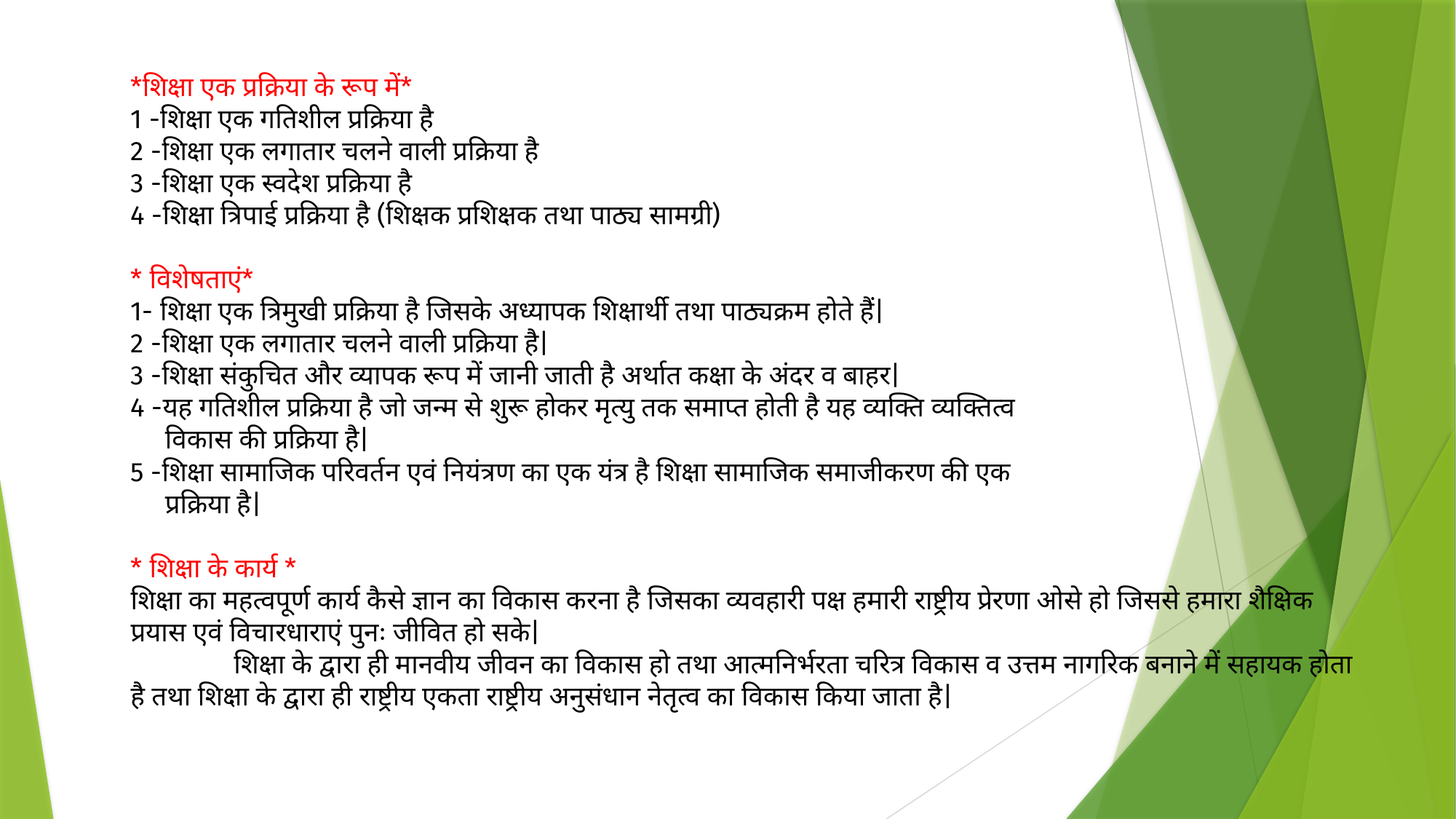

# *शिक्षा एक प्रक्रिया के रूप में* 1 -शिक्षा एक गतिशील प्रक्रिया है 2 -शिक्षा एक लगातार चलने वाली प्रक्रिया है 3 -शिक्षा एक स्वदेश प्रक्रिया है 4 -शिक्षा त्रिपाई प्रक्रिया है (शिक्षक प्रशिक्षक तथा पाठ्य सामग्री) * विशेषताएं* 1- शिक्षा एक त्रिमुखी प्रक्रिया है जिसके अध्यापक शिक्षार्थी तथा पाठ्यक्रम होते हैं| 2 -शिक्षा एक लगातार चलने वाली प्रक्रिया है| 3 -शिक्षा संकुचित और व्यापक रूप में जानी जाती है अर्थात कक्षा के अंदर व बाहर| 4 -यह गतिशील प्रक्रिया है जो जन्म से शुरू होकर मृत्यु तक समाप्त होती है यह व्यक्ति व्यक्तित्व विकास की प्रक्रिया है| 5 -शिक्षा सामाजिक परिवर्तन एवं नियंत्रण का एक यंत्र है शिक्षा सामाजिक समाजीकरण की एक प्रक्रिया है| * शिक्षा के कार्य * शिक्षा का महत्वपूर्ण कार्य कैसे ज्ञान का विकास करना है जिसका व्यवहारी पक्ष हमारी राष्ट्रीय प्रेरणा ओसे हो जिससे हमारा शैक्षिक प्रयास एवं विचारधाराएं पुनः जीवित हो सके| शिक्षा के द्वारा ही मानवीय जीवन का विकास हो तथा आत्मनिर्भरता चरित्र विकास व उत्तम नागरिक बनाने में सहायक होता है तथा शिक्षा के द्वारा ही राष्ट्रीय एकता राष्ट्रीय अनुसंधान नेतृत्व का विकास किया जाता है|